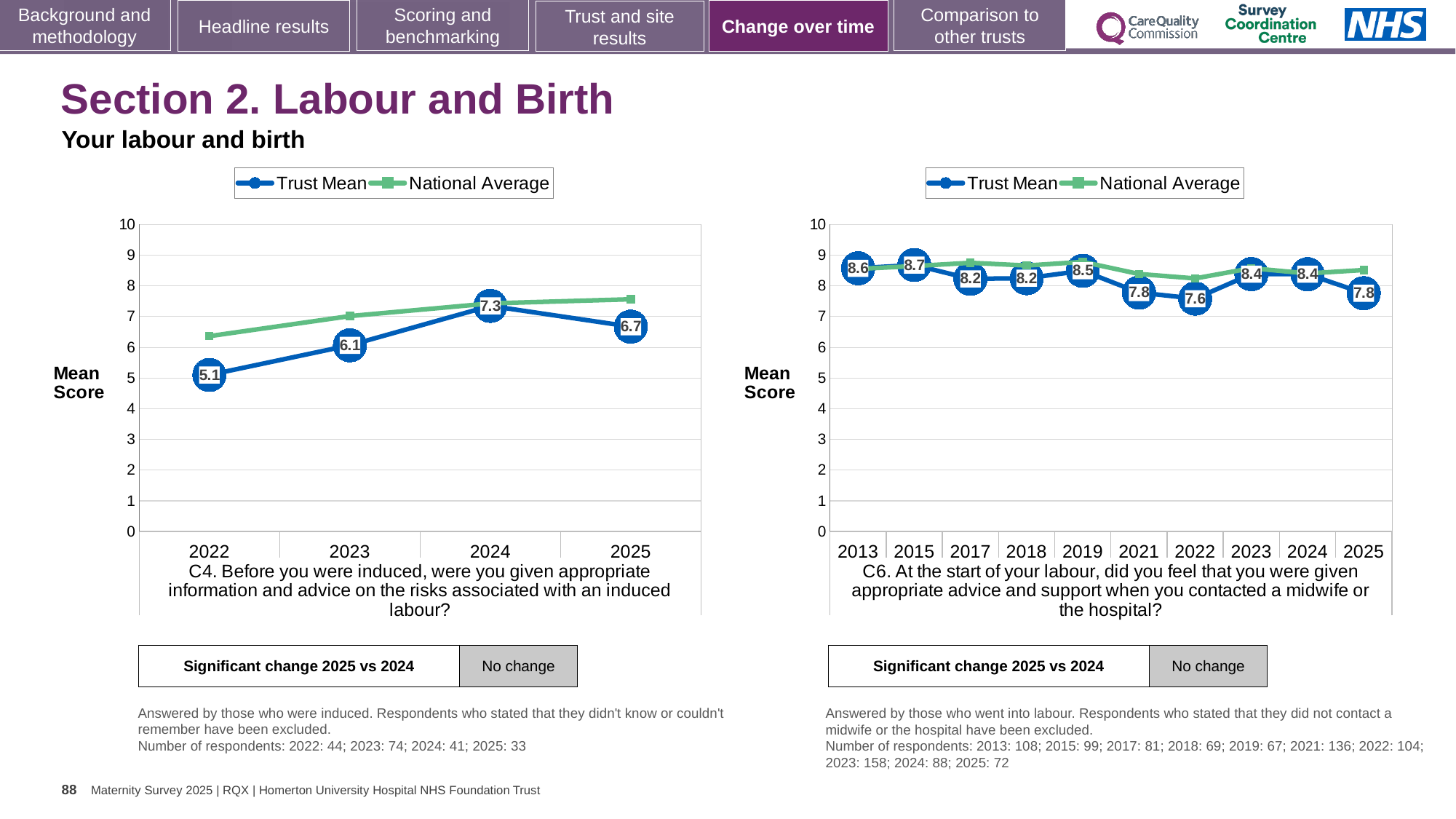

# Section 2. Labour and Birth
Your labour and birth

### Chart

| Category | Trust Mean | National Average |
|---|---|---|
| 2022 | 5.100117456125256 | 6.362426927249323 |
| 2023 | 6.065408412752939 | 7.016299679711634 |
| 2024 | 7.347519838362266 | 7.428759786289064 |
| 2025 | 6.672123717339808 | 7.562768764169666 |

### Chart

| Category | Trust Mean | National Average |
|---|---|---|
| 2013 | 8.573120563861737 | 8.551510481578966 |
| 2015 | 8.677694527856113 | 8.643700224610184 |
| 2017 | 8.228969462083056 | 8.75007425827605 |
| 2018 | 8.248705988448185 | 8.66207939754168 |
| 2019 | 8.490703769817225 | 8.778362950004794 |
| 2021 | 7.78156009416117 | 8.386057727246122 |
| 2022 | 7.584554112329605 | 8.241092963982021 |
| 2023 | 8.381636670177095 | 8.574766280442514 |
| 2024 | 8.378262711526915 | 8.404069014355663 |
| 2025 | 7.760884256977592 | 8.513919965707519 |
| Significant change 2025 vs 2024 | No change |
| --- | --- |
| Significant change 2025 vs 2024 | No change |
| --- | --- |
Answered by those who were induced. Respondents who stated that they didn't know or couldn't remember have been excluded.
Number of respondents: 2022: 44; 2023: 74; 2024: 41; 2025: 33
Answered by those who went into labour. Respondents who stated that they did not contact a midwife or the hospital have been excluded.
Number of respondents: 2013: 108; 2015: 99; 2017: 81; 2018: 69; 2019: 67; 2021: 136; 2022: 104; 2023: 158; 2024: 88; 2025: 72
88